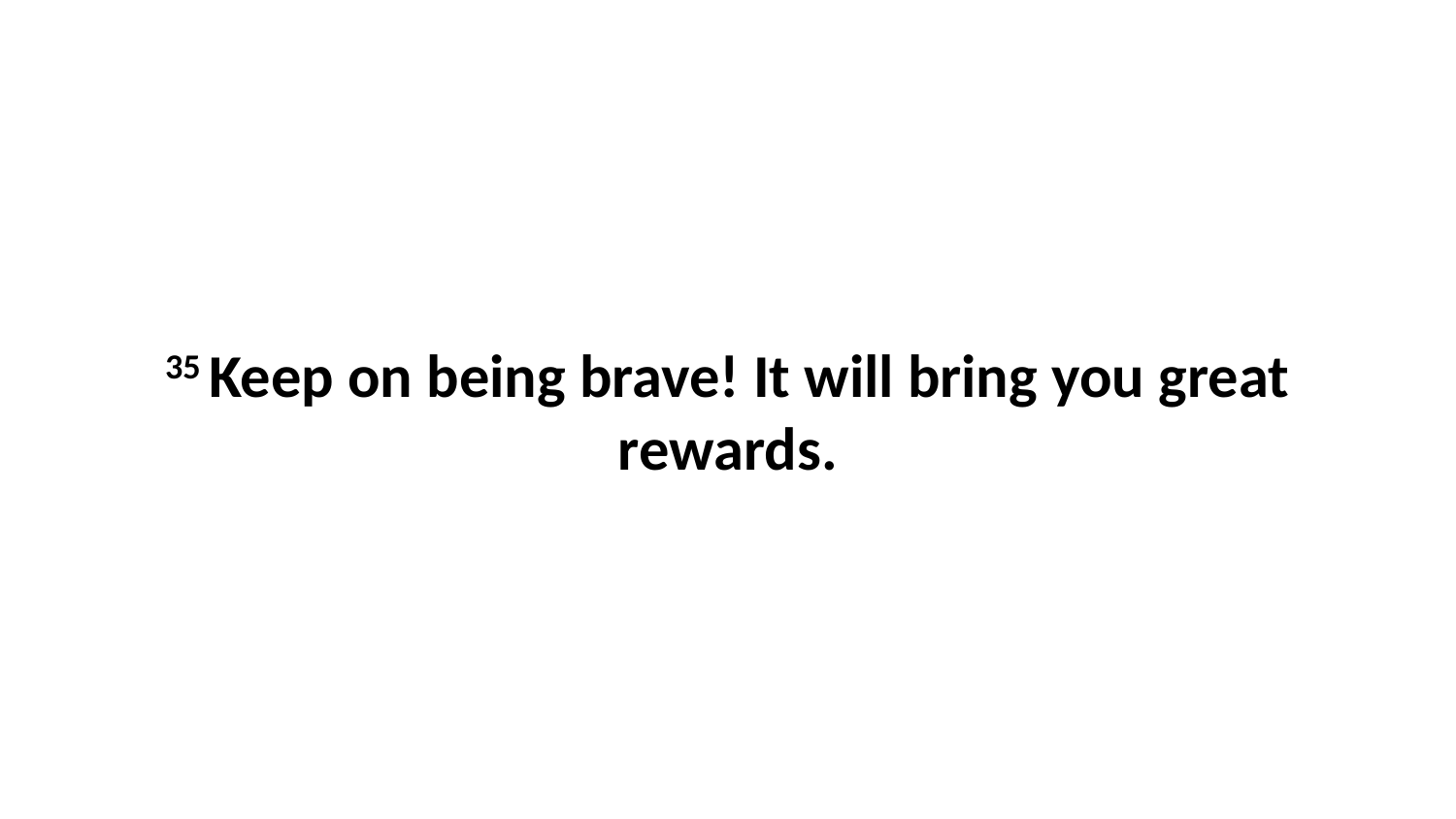

35 Keep on being brave! It will bring you great rewards.